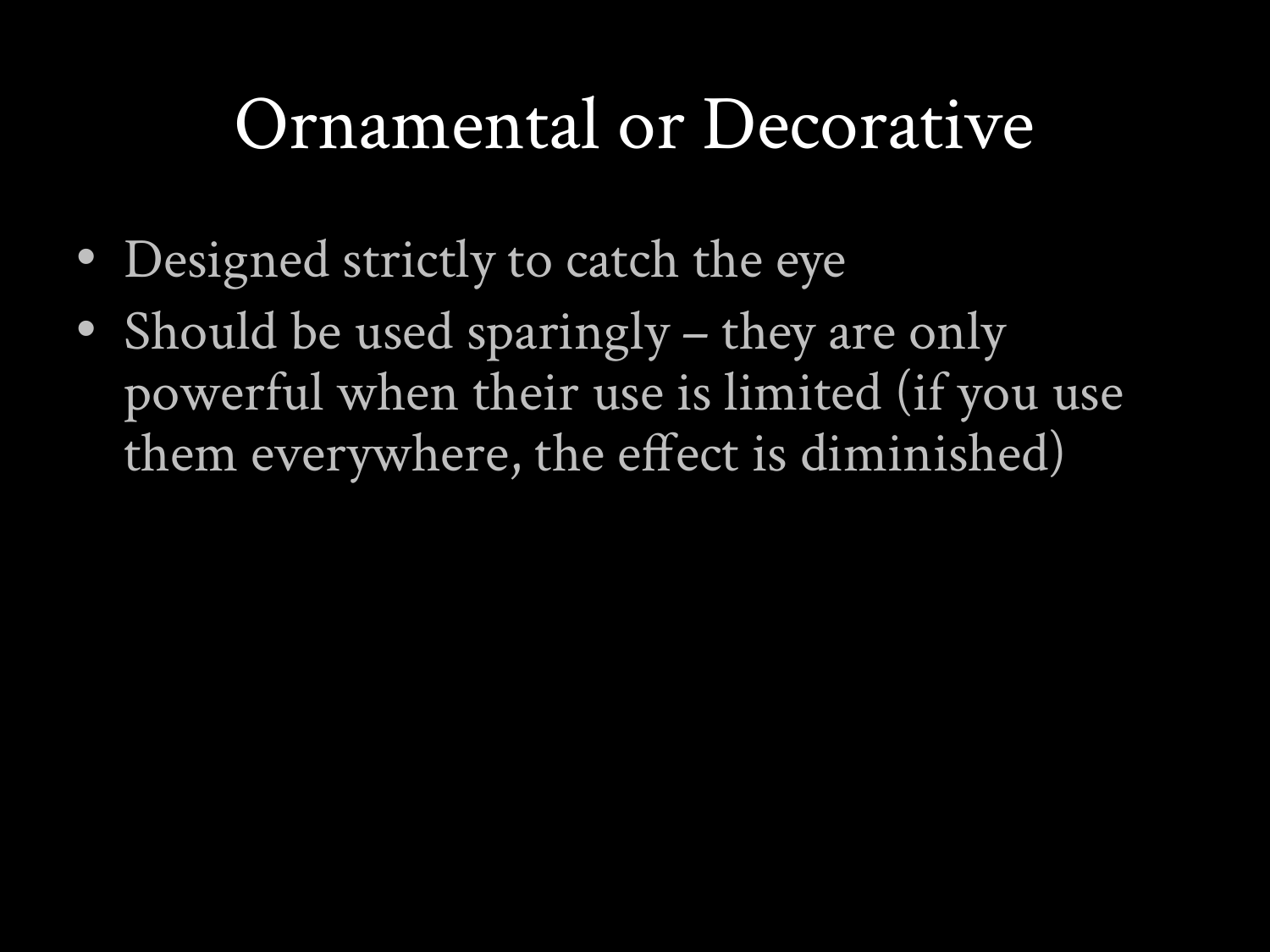

# Ornamental or Decorative
Designed strictly to catch the eye
Should be used sparingly – they are only powerful when their use is limited (if you use them everywhere, the effect is diminished)